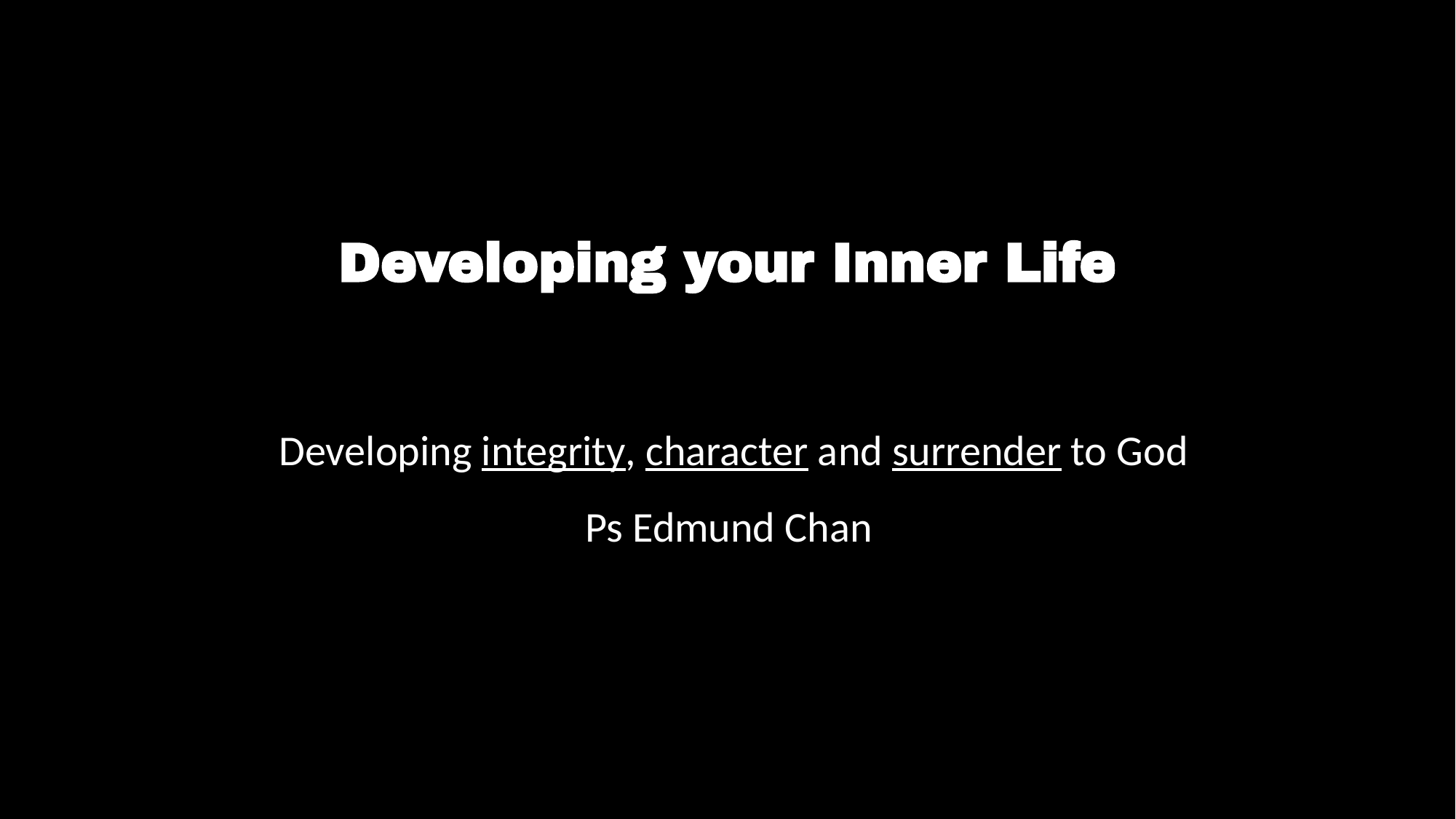

# Developing your Inner Life
Developing integrity, character and surrender to God
Ps Edmund Chan